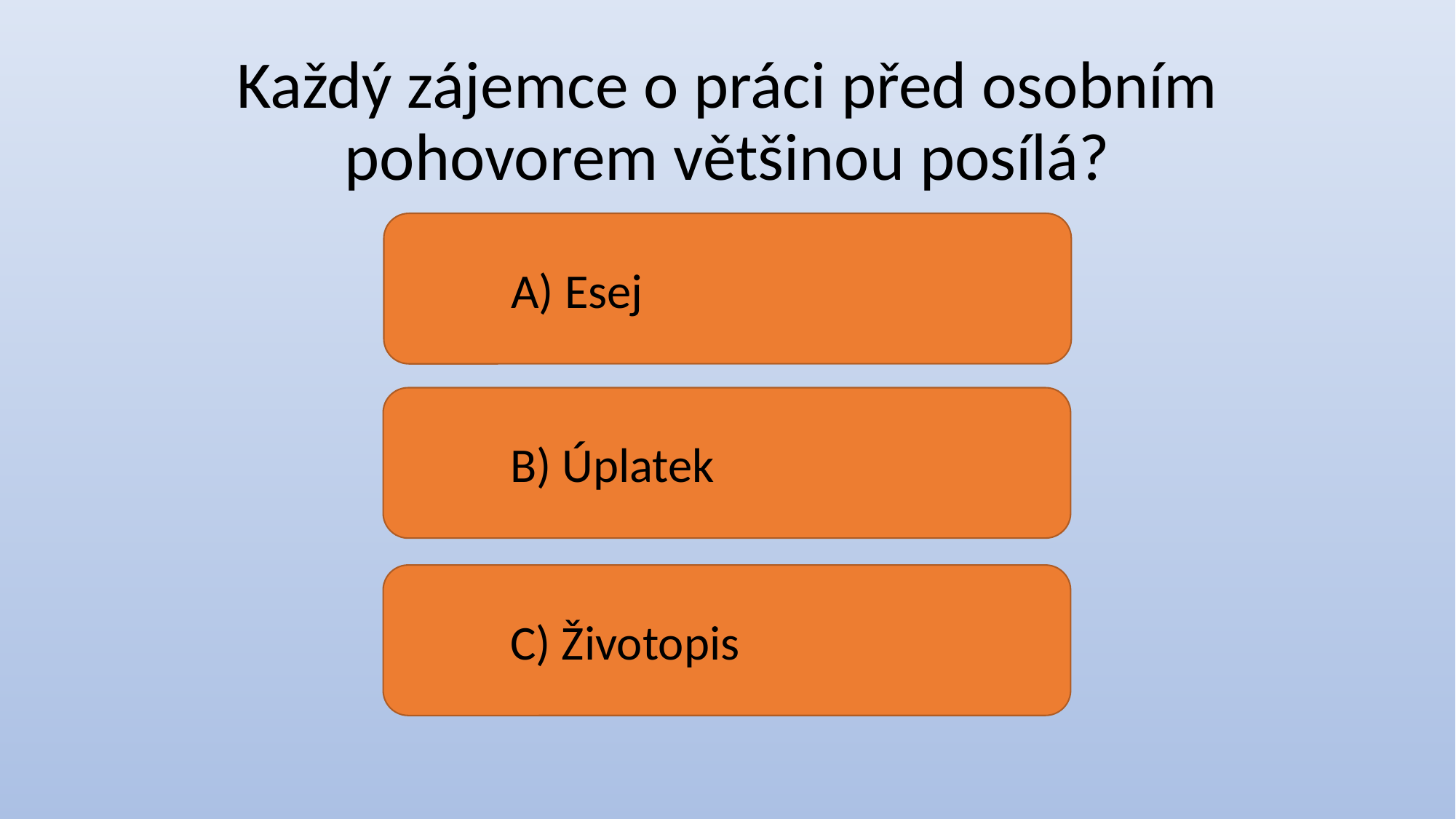

# Každý zájemce o práci před osobním pohovorem většinou posílá?
	A) Esej
	B) Úplatek
	C) Životopis